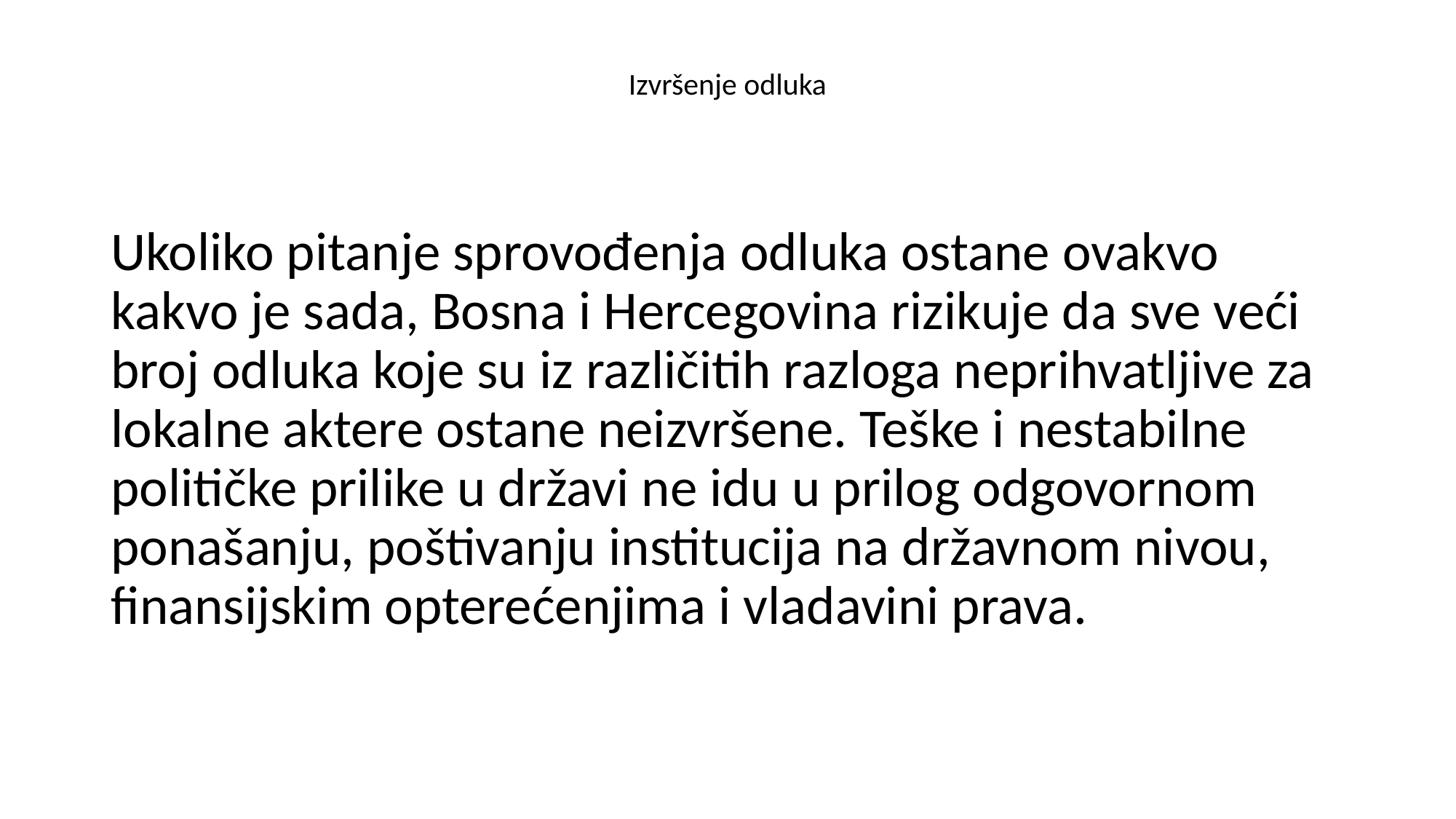

# Izvršenje odluka
Ukoliko pitanje sprovođenja odluka ostane ovakvo kakvo je sada, Bosna i Hercegovina rizikuje da sve veći broj odluka koje su iz različitih razloga neprihvatljive za lokalne aktere ostane neizvršene. Teške i nestabilne političke prilike u državi ne idu u prilog odgovornom ponašanju, poštivanju institucija na državnom nivou, finansijskim opterećenjima i vladavini prava.